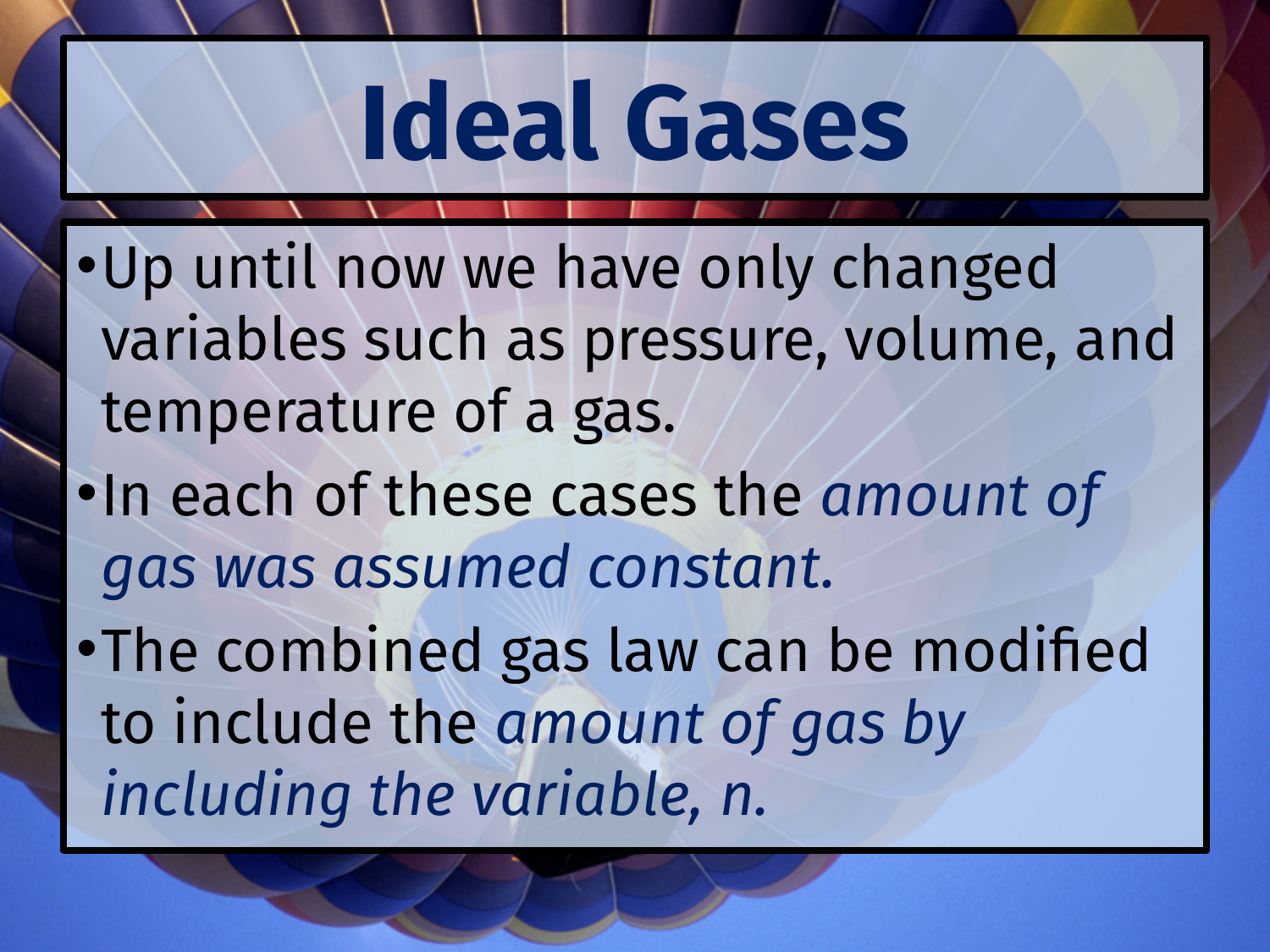

# Ideal Gases
Up until now we have only changed variables such as pressure, volume, and temperature of a gas.
In each of these cases the amount of gas was assumed constant.
The combined gas law can be modified to include the amount of gas by including the variable, n.